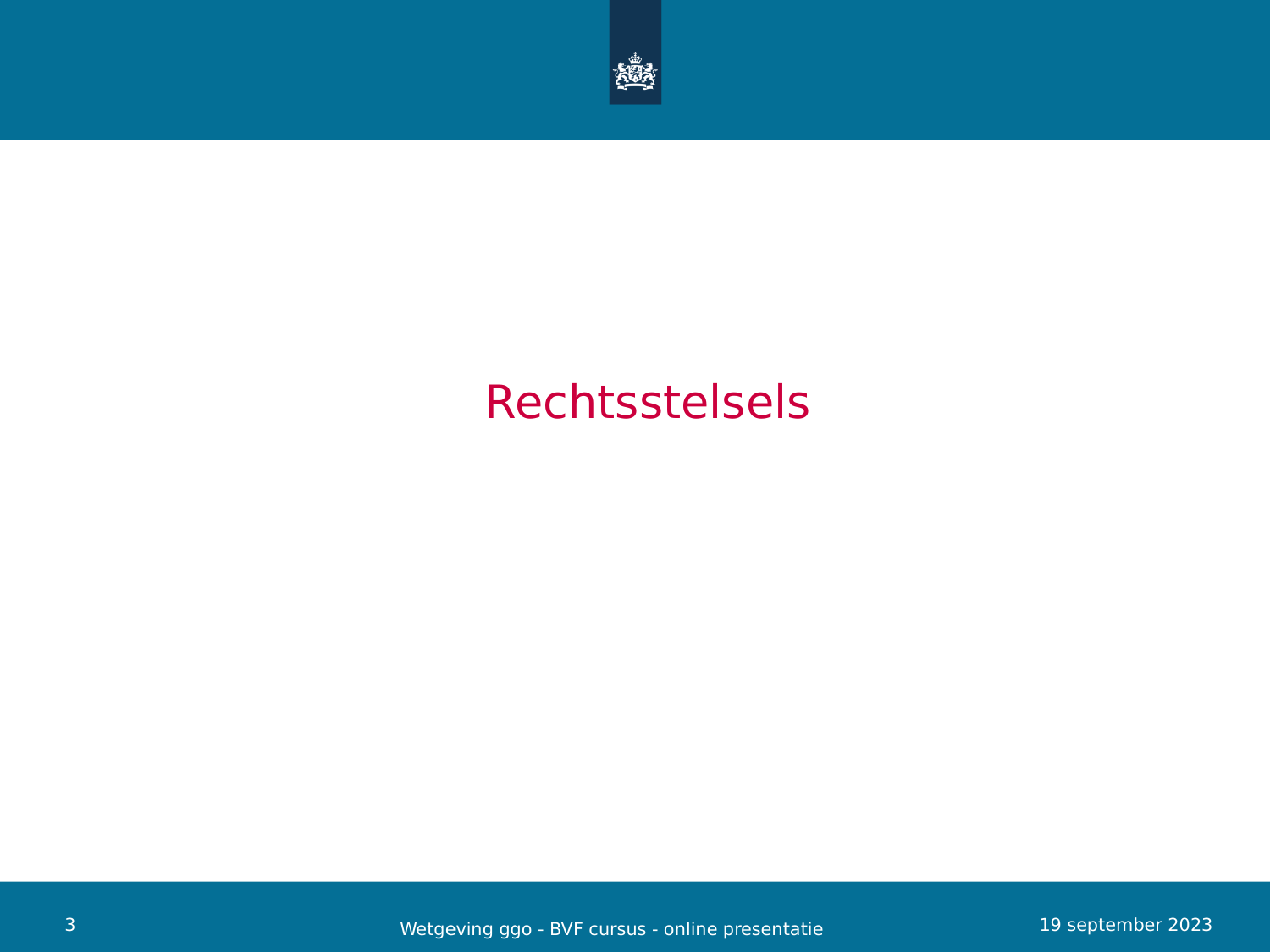

# Rechtsstelsels
Wetgeving ggo - BVF cursus - online presentatie
3
19 september 2023